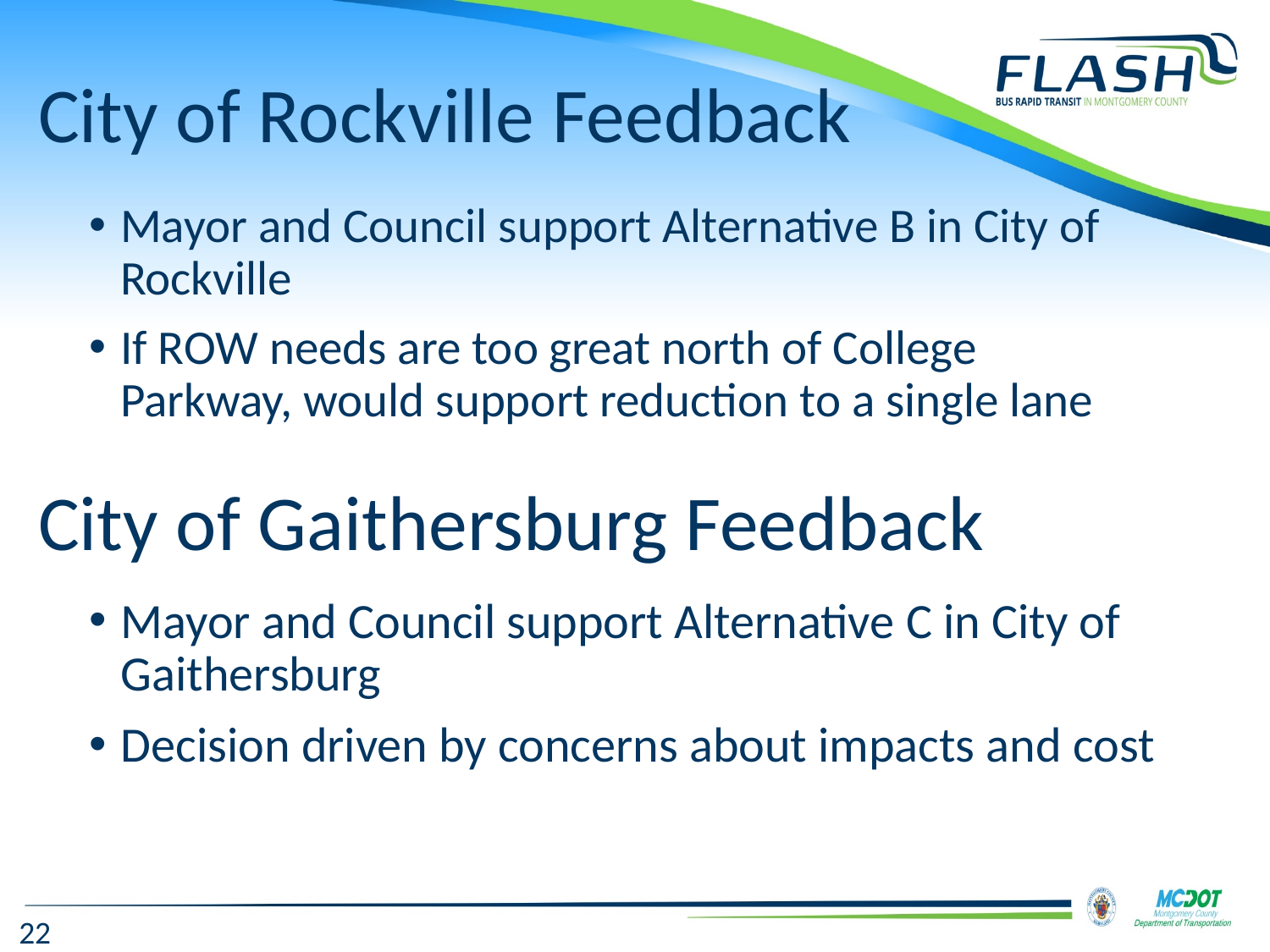

# City of Rockville Feedback
Mayor and Council support Alternative B in City of Rockville
If ROW needs are too great north of College Parkway, would support reduction to a single lane
City of Gaithersburg Feedback
Mayor and Council support Alternative C in City of Gaithersburg
Decision driven by concerns about impacts and cost